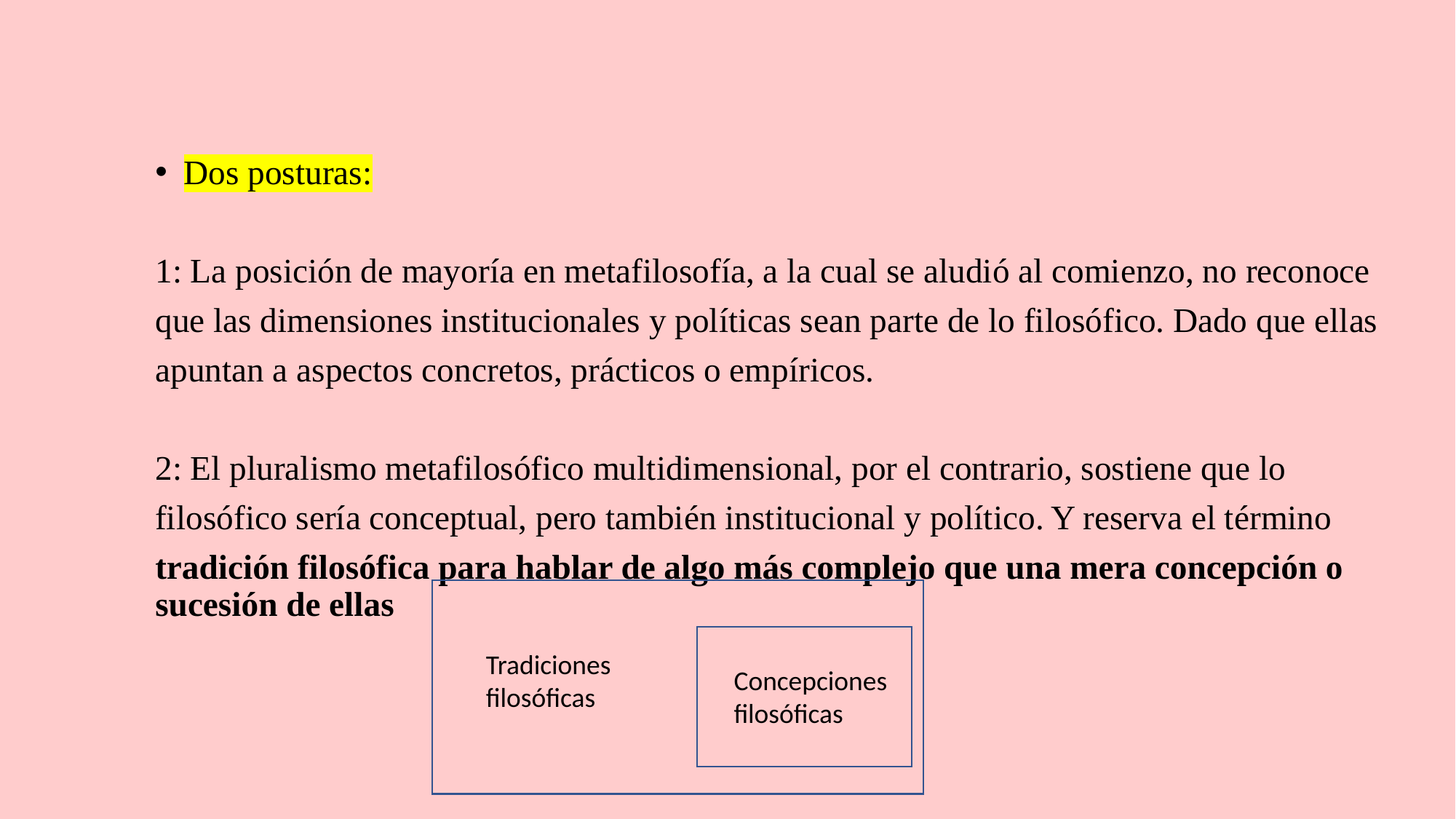

Dos posturas:

1: La posición de mayoría en metafilosofía, a la cual se aludió al comienzo, no reconoce
que las dimensiones institucionales y políticas sean parte de lo filosófico. Dado que ellas
apuntan a aspectos concretos, prácticos o empíricos.

2: El pluralismo metafilosófico multidimensional, por el contrario, sostiene que lo
filosófico sería conceptual, pero también institucional y político. Y reserva el término
tradición filosófica para hablar de algo más complejo que una mera concepción o sucesión de ellas

Tradiciones filosóficas
Concepciones filosóficas